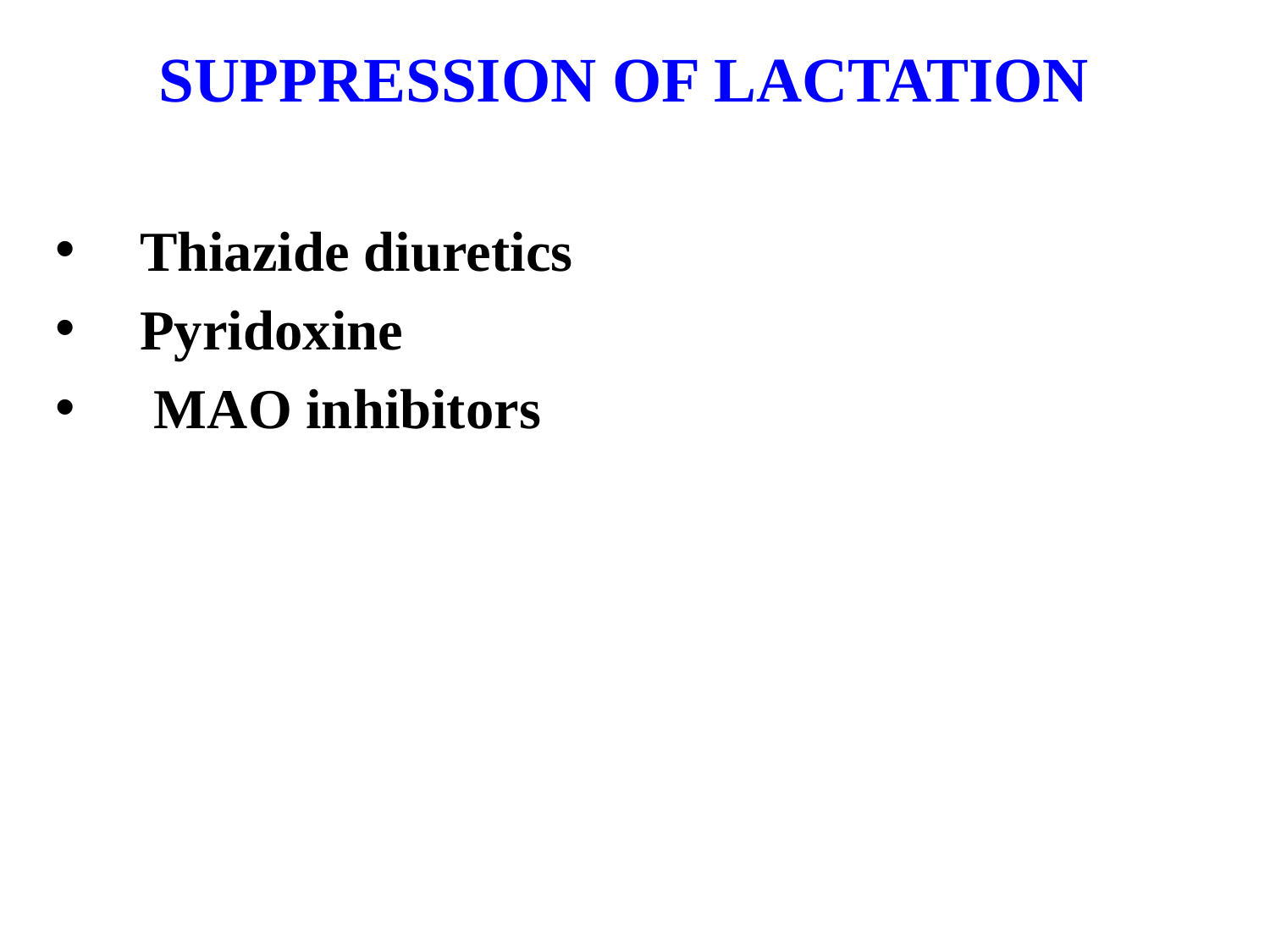

SUPPRESSION OF LACTATION

Thiazide diuretics
Pyridoxine
 MAO inhibitors